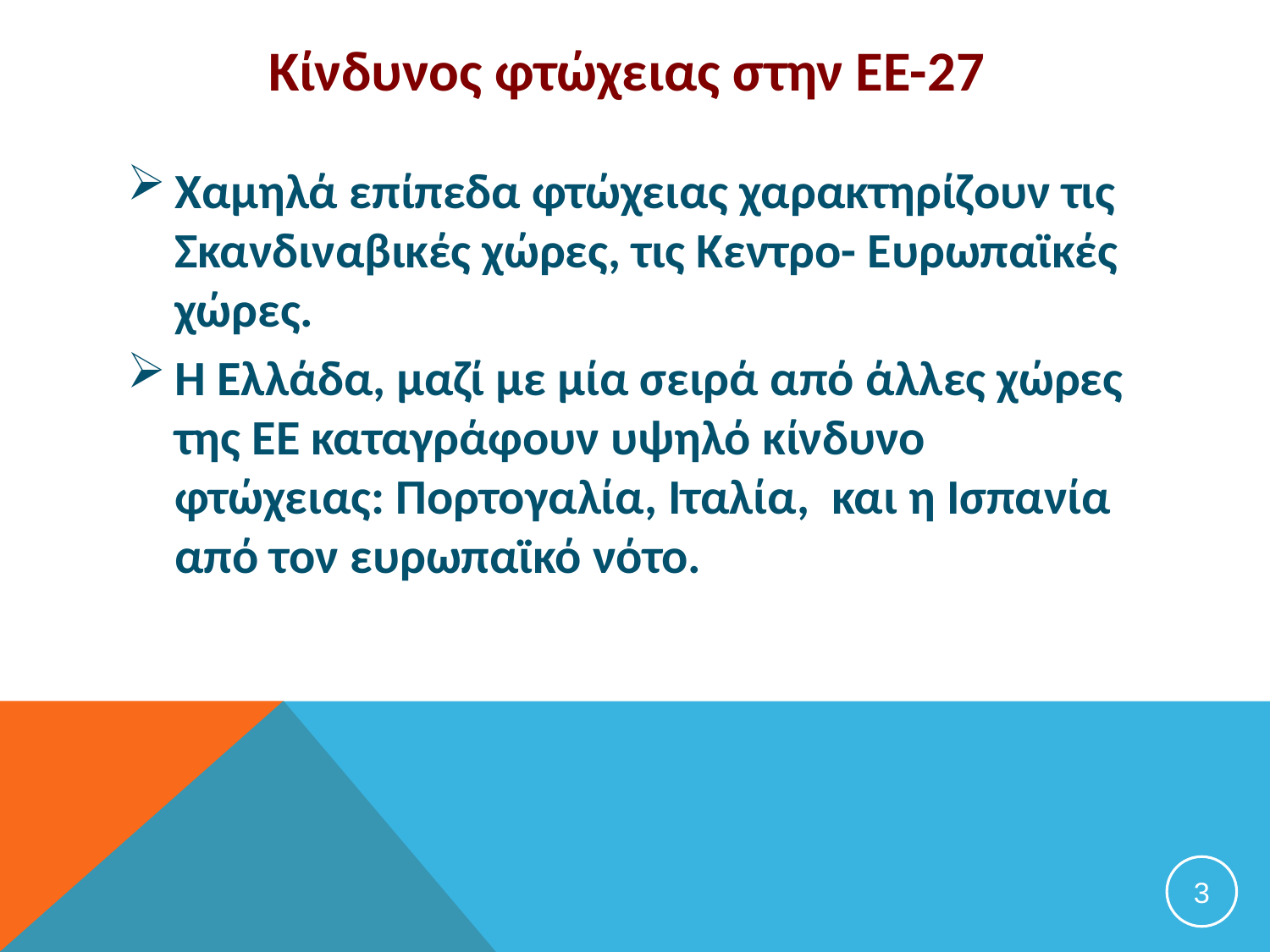

# Κίνδυνος φτώχειας στην ΕΕ-27
Χαμηλά επίπεδα φτώχειας χαρακτηρίζουν τις Σκανδιναβικές χώρες, τις Κεντρο- Ευρωπαϊκές χώρες.
Η Ελλάδα, μαζί με μία σειρά από άλλες χώρες της ΕΕ καταγράφουν υψηλό κίνδυνο φτώχειας: Πορτογαλία, Ιταλία,  και η Ισπανία από τον ευρωπαϊκό νότο.

3